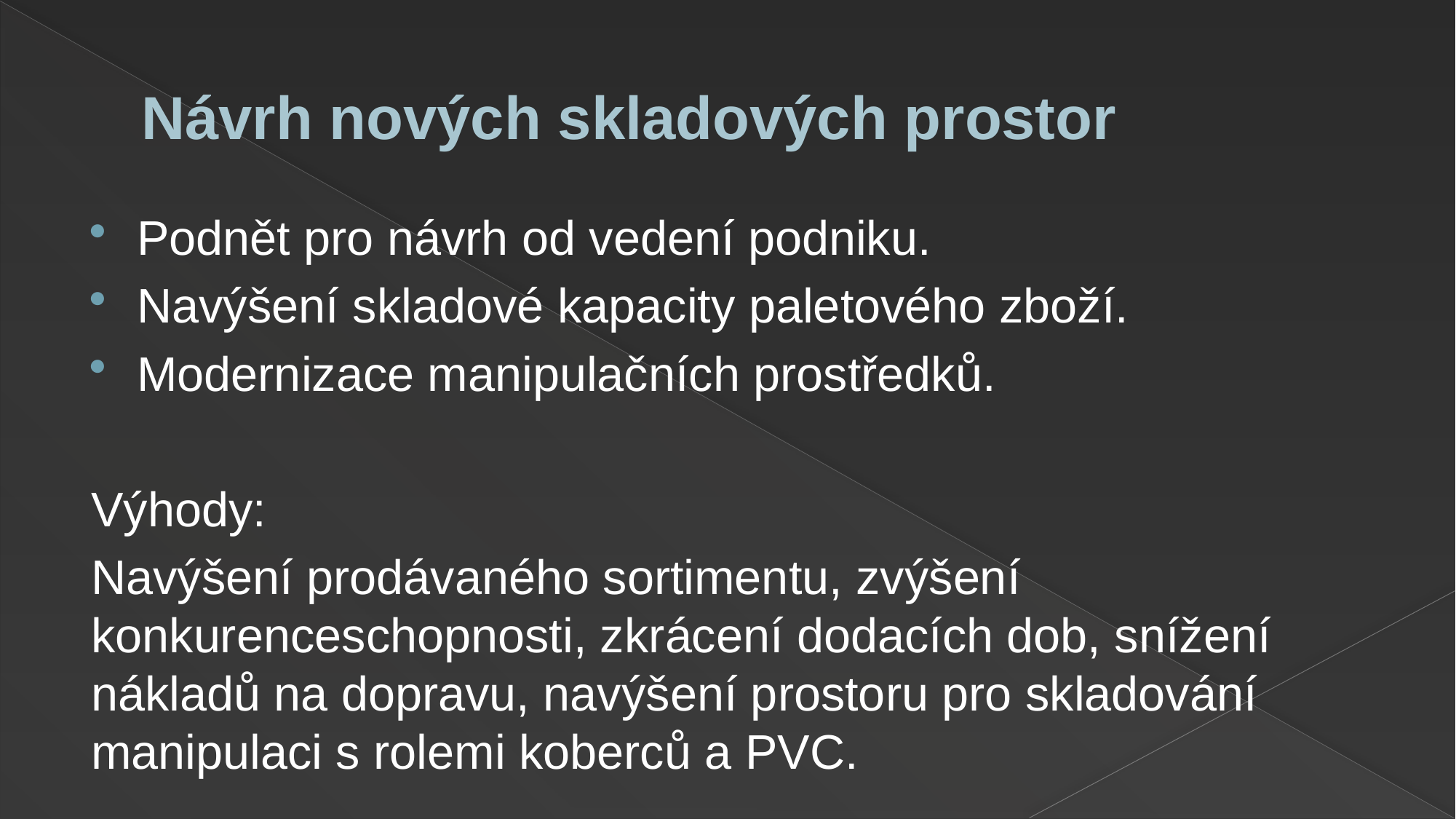

# Návrh nových skladových prostor
Podnět pro návrh od vedení podniku.
Navýšení skladové kapacity paletového zboží.
Modernizace manipulačních prostředků.

Výhody:
Navýšení prodávaného sortimentu, zvýšení konkurenceschopnosti, zkrácení dodacích dob, snížení nákladů na dopravu, navýšení prostoru pro skladování  manipulaci s rolemi koberců a PVC.